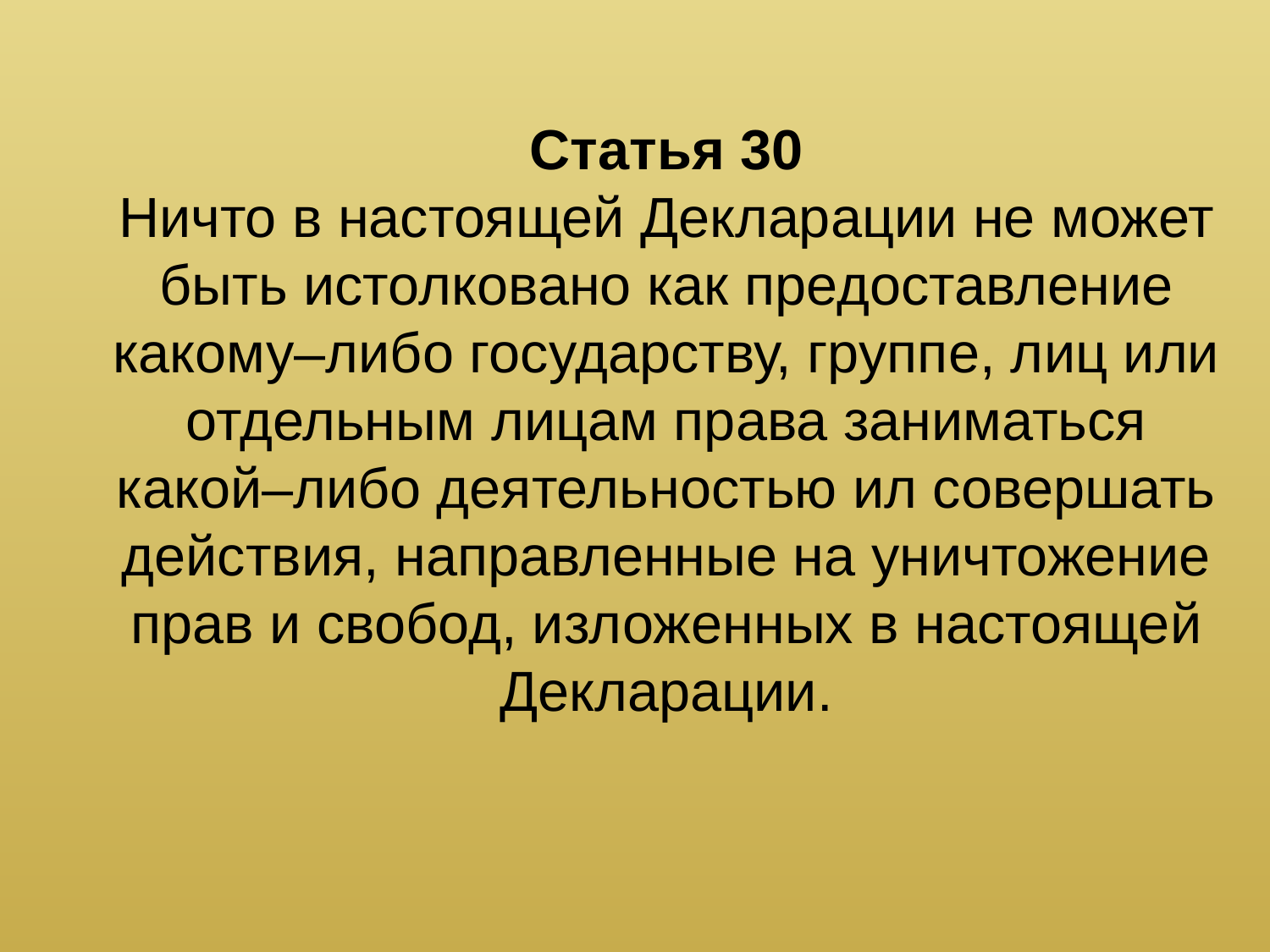

# Статья 30 Ничто в настоящей Декларации не может быть истолковано как предоставление какому–либо государству, группе, лиц или отдельным лицам права заниматься какой–либо деятельностью ил совершать действия, направленные на уничтожение прав и свобод, изложенных в настоящей Декларации.